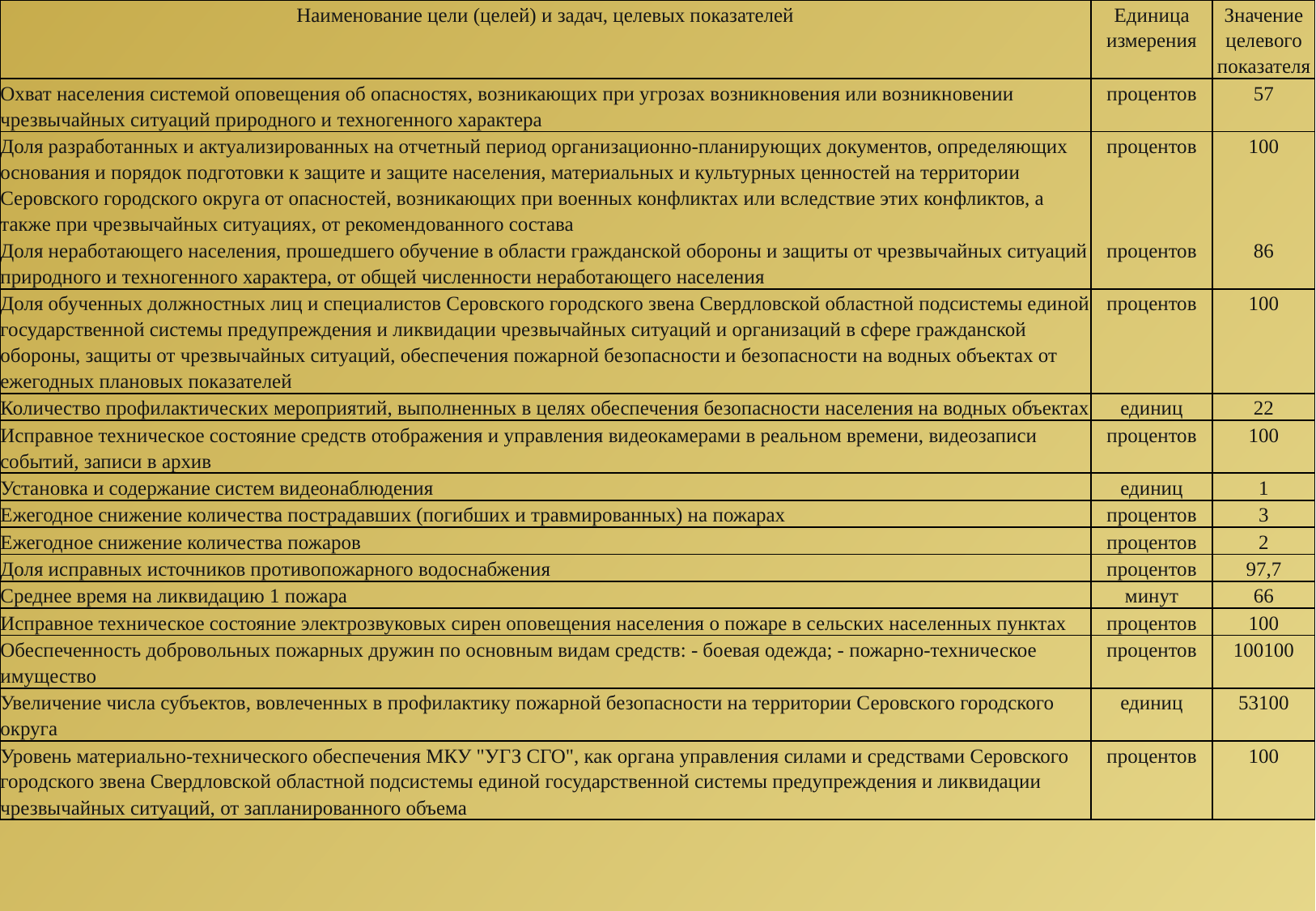

| Наименование цели (целей) и задач, целевых показателей | Единица измерения | Значение целевого показателя |
| --- | --- | --- |
| Охват населения системой оповещения об опасностях, возникающих при угрозах возникновения или возникновении чрезвычайных ситуаций природного и техногенного характера | процентов | 57 |
| Доля разработанных и актуализированных на отчетный период организационно-планирующих документов, определяющих основания и порядок подготовки к защите и защите населения, материальных и культурных ценностей на территории Серовского городского округа от опасностей, возникающих при военных конфликтах или вследствие этих конфликтов, а также при чрезвычайных ситуациях, от рекомендованного состава | процентов | 100 |
| Доля неработающего населения, прошедшего обучение в области гражданской обороны и защиты от чрезвычайных ситуаций природного и техногенного характера, от общей численности неработающего населения | процентов | 86 |
| Доля обученных должностных лиц и специалистов Серовского городского звена Свердловской областной подсистемы единой государственной системы предупреждения и ликвидации чрезвычайных ситуаций и организаций в сфере гражданской обороны, защиты от чрезвычайных ситуаций, обеспечения пожарной безопасности и безопасности на водных объектах от ежегодных плановых показателей | процентов | 100 |
| Количество профилактических мероприятий, выполненных в целях обеспечения безопасности населения на водных объектах | единиц | 22 |
| Исправное техническое состояние средств отображения и управления видеокамерами в реальном времени, видеозаписи событий, записи в архив | процентов | 100 |
| Установка и содержание систем видеонаблюдения | единиц | 1 |
| Ежегодное снижение количества пострадавших (погибших и травмированных) на пожарах | процентов | 3 |
| Ежегодное снижение количества пожаров | процентов | 2 |
| Доля исправных источников противопожарного водоснабжения | процентов | 97,7 |
| Среднее время на ликвидацию 1 пожара | минут | 66 |
| Исправное техническое состояние электрозвуковых сирен оповещения населения о пожаре в сельских населенных пунктах | процентов | 100 |
| Обеспеченность добровольных пожарных дружин по основным видам средств: - боевая одежда; - пожарно-техническое имущество | процентов | 100100 |
| Увеличение числа субъектов, вовлеченных в профилактику пожарной безопасности на территории Серовского городского округа | единиц | 53100 |
| Уровень материально-технического обеспечения МКУ "УГЗ СГО", как органа управления силами и средствами Серовского городского звена Свердловской областной подсистемы единой государственной системы предупреждения и ликвидации чрезвычайных ситуаций, от запланированного объема | процентов | 100 |